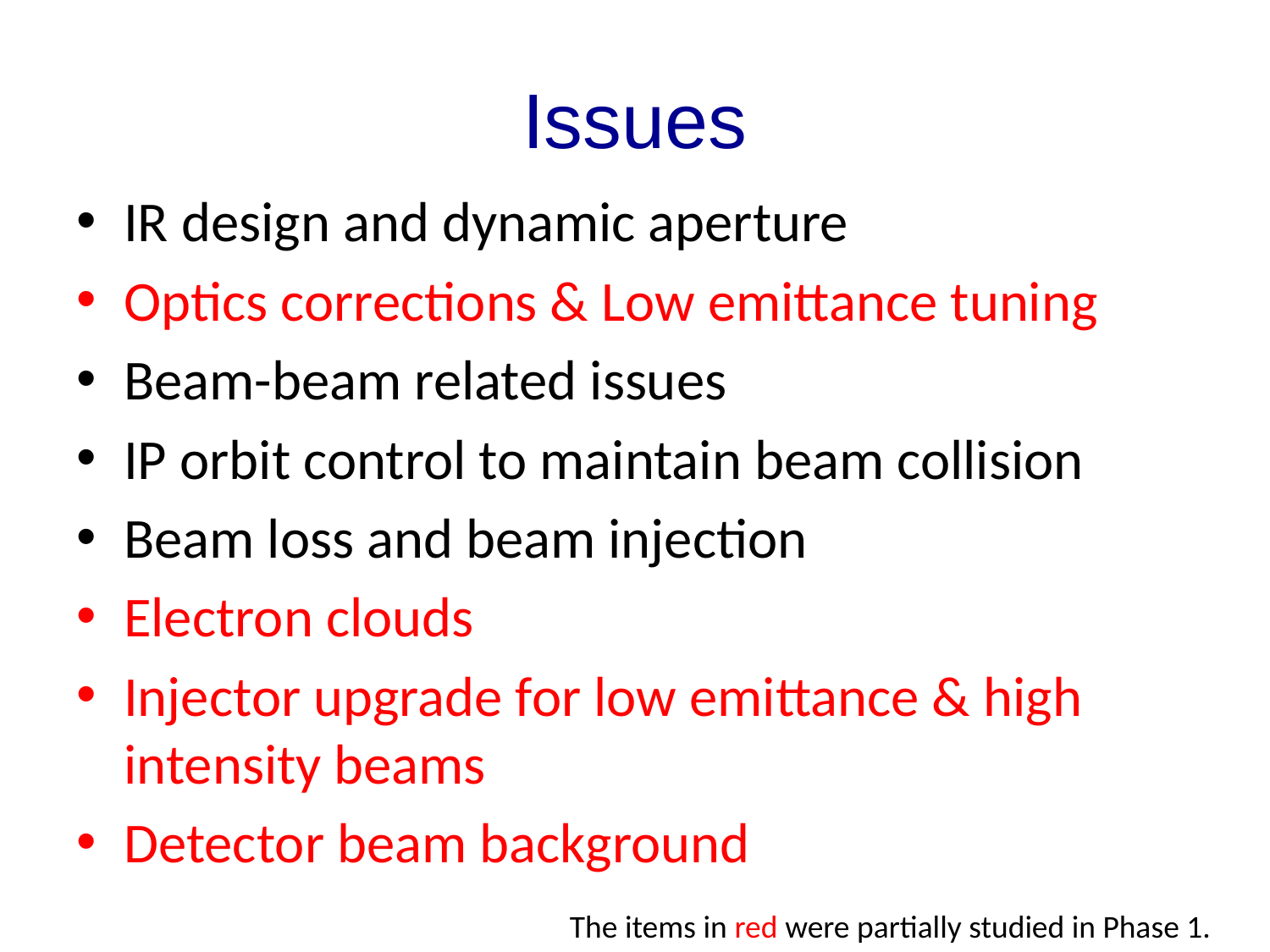

# Issues
IR design and dynamic aperture
Optics corrections & Low emittance tuning
Beam-beam related issues
IP orbit control to maintain beam collision
Beam loss and beam injection
Electron clouds
Injector upgrade for low emittance & high intensity beams
Detector beam background
The items in red were partially studied in Phase 1.